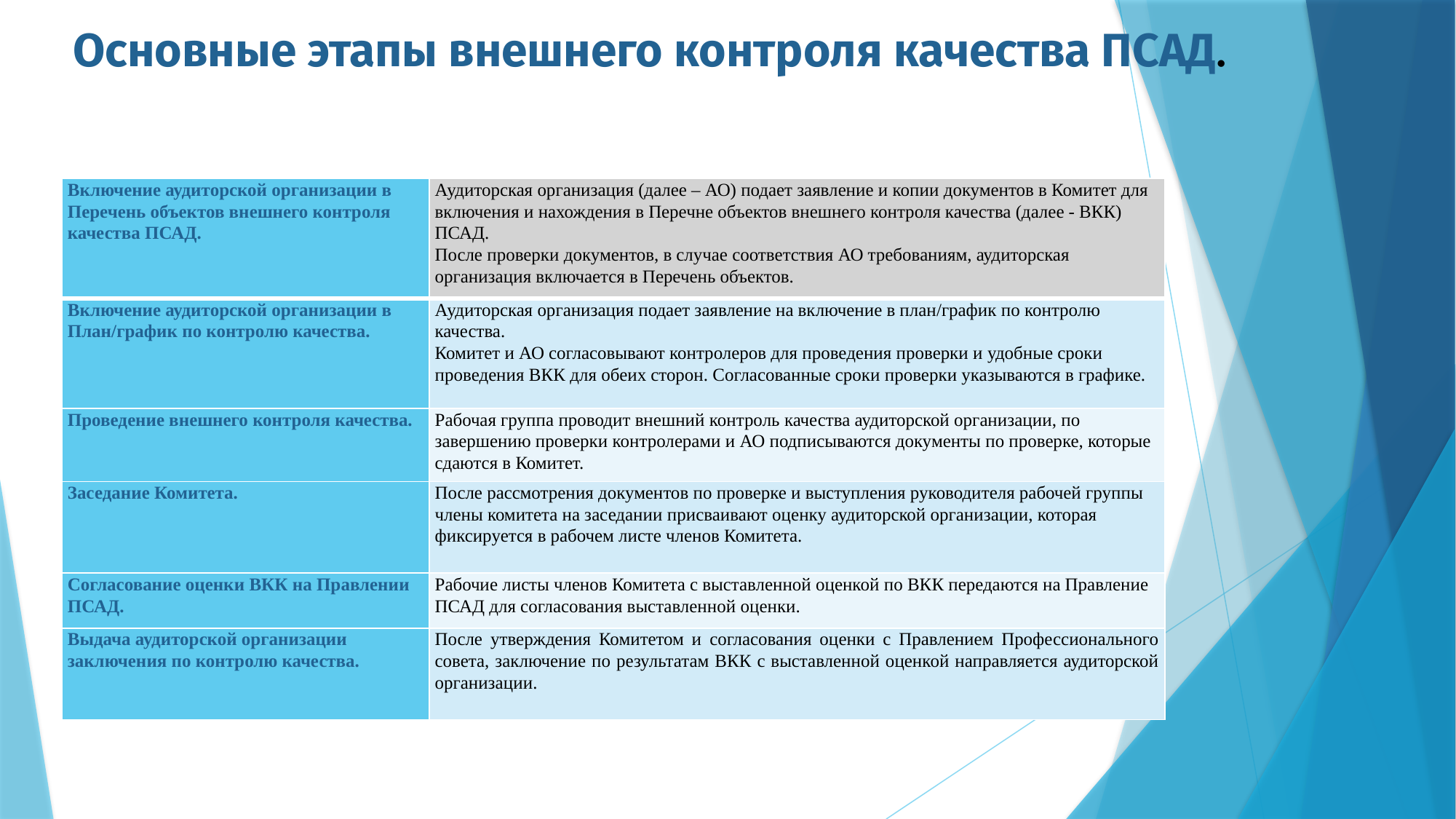

# Основные этапы внешнего контроля качества ПСАД.
| Включение аудиторской организации в Перечень объектов внешнего контроля качества ПСАД. | Аудиторская организация (далее – АО) подает заявление и копии документов в Комитет для включения и нахождения в Перечне объектов внешнего контроля качества (далее - ВКК) ПСАД. После проверки документов, в случае соответствия АО требованиям, аудиторская организация включается в Перечень объектов. |
| --- | --- |
| Включение аудиторской организации в План/график по контролю качества. | Аудиторская организация подает заявление на включение в план/график по контролю качества. Комитет и АО согласовывают контролеров для проведения проверки и удобные сроки проведения ВКК для обеих сторон. Согласованные сроки проверки указываются в графике. |
| Проведение внешнего контроля качества. | Рабочая группа проводит внешний контроль качества аудиторской организации, по завершению проверки контролерами и АО подписываются документы по проверке, которые сдаются в Комитет. |
| Заседание Комитета. | После рассмотрения документов по проверке и выступления руководителя рабочей группы члены комитета на заседании присваивают оценку аудиторской организации, которая фиксируется в рабочем листе членов Комитета. |
| Согласование оценки ВКК на Правлении ПСАД. | Рабочие листы членов Комитета с выставленной оценкой по ВКК передаются на Правление ПСАД для согласования выставленной оценки. |
| Выдача аудиторской организации заключения по контролю качества. | После утверждения Комитетом и согласования оценки с Правлением Профессионального совета, заключение по результатам ВКК с выставленной оценкой направляется аудиторской организации. |